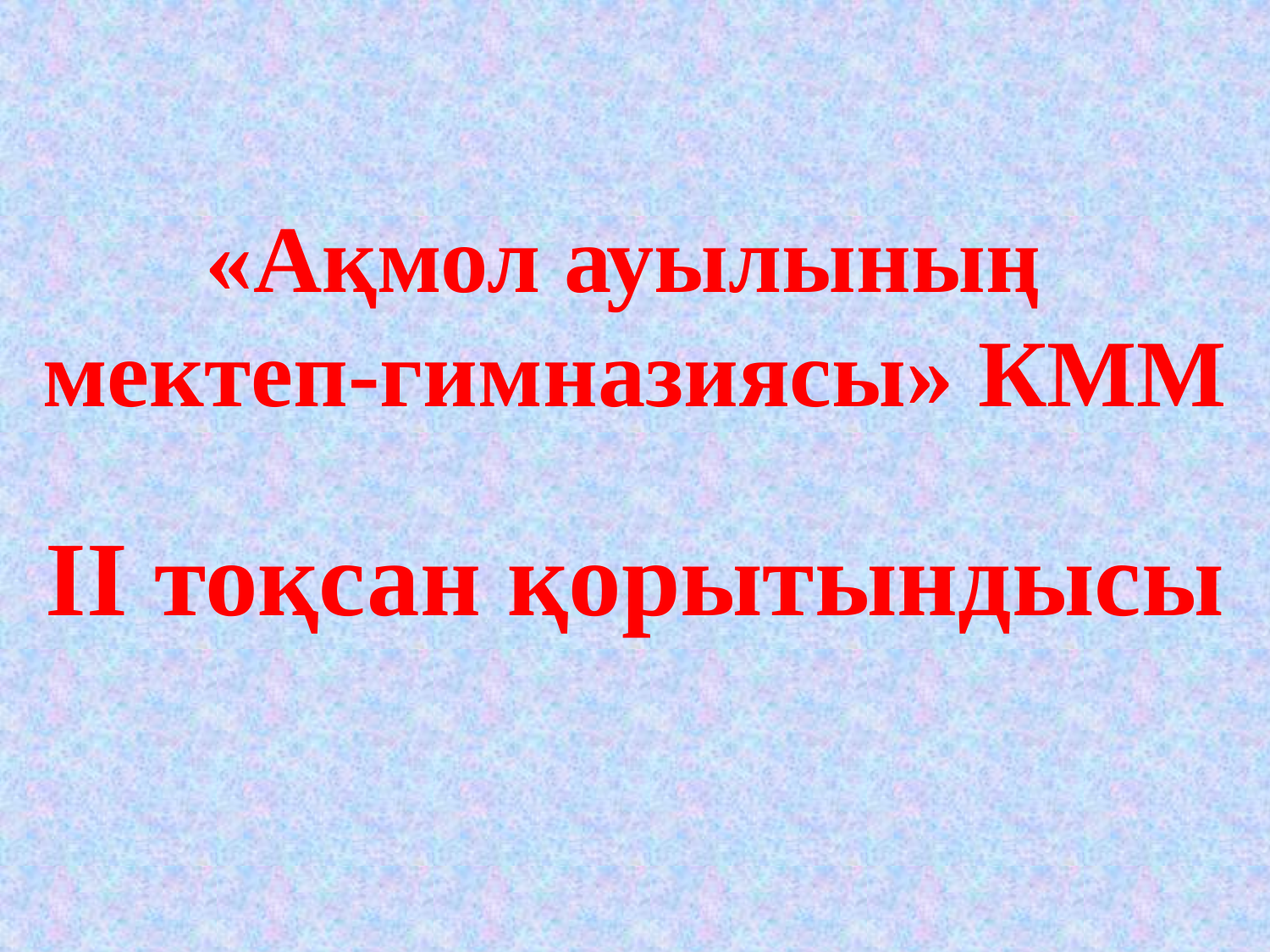

# «Ақмол ауылының мектеп-гимназиясы» КММ ІI тоқсан қорытындысы